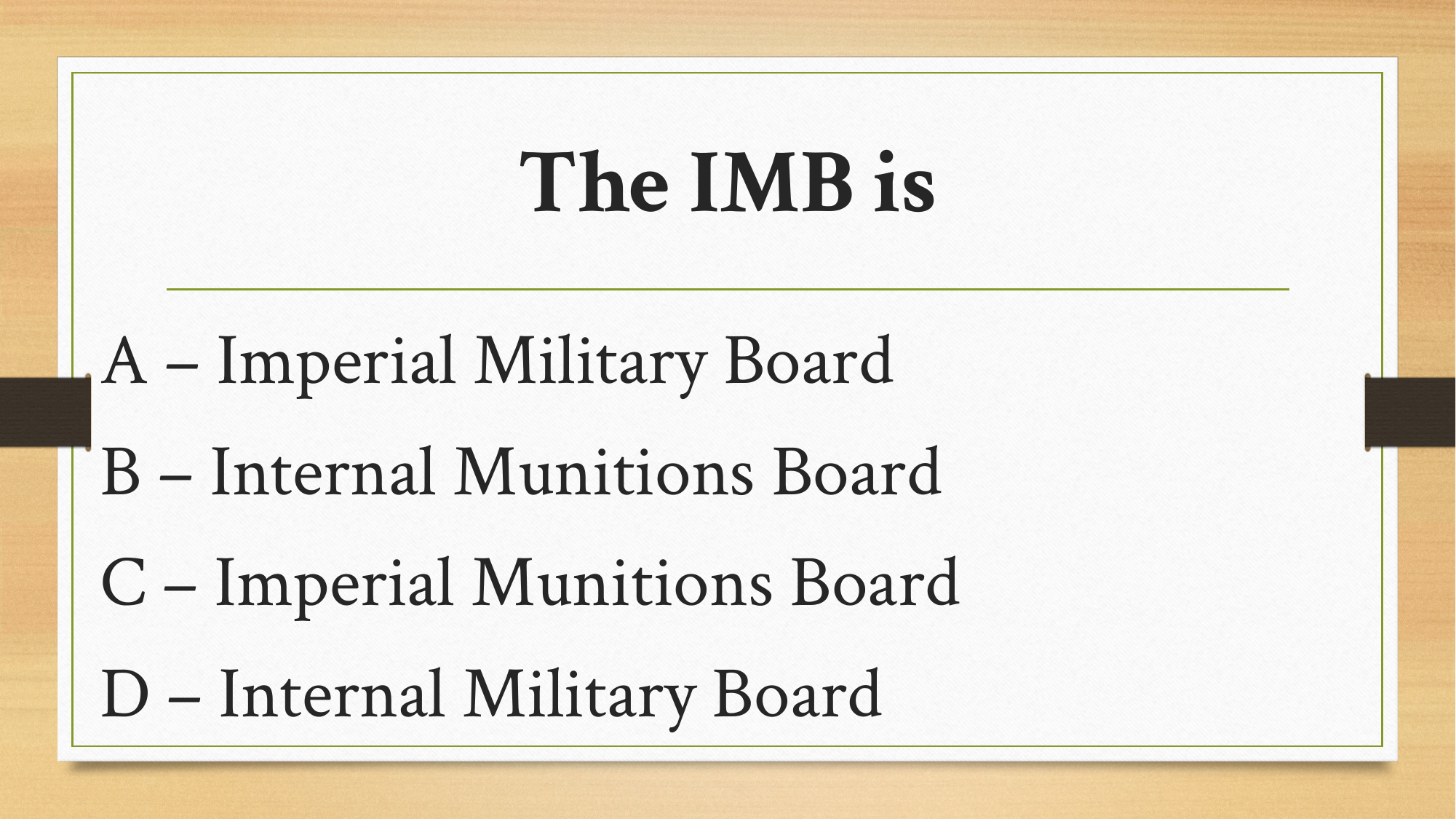

# The IMB is
A – Imperial Military Board
B – Internal Munitions Board
C – Imperial Munitions Board
D – Internal Military Board